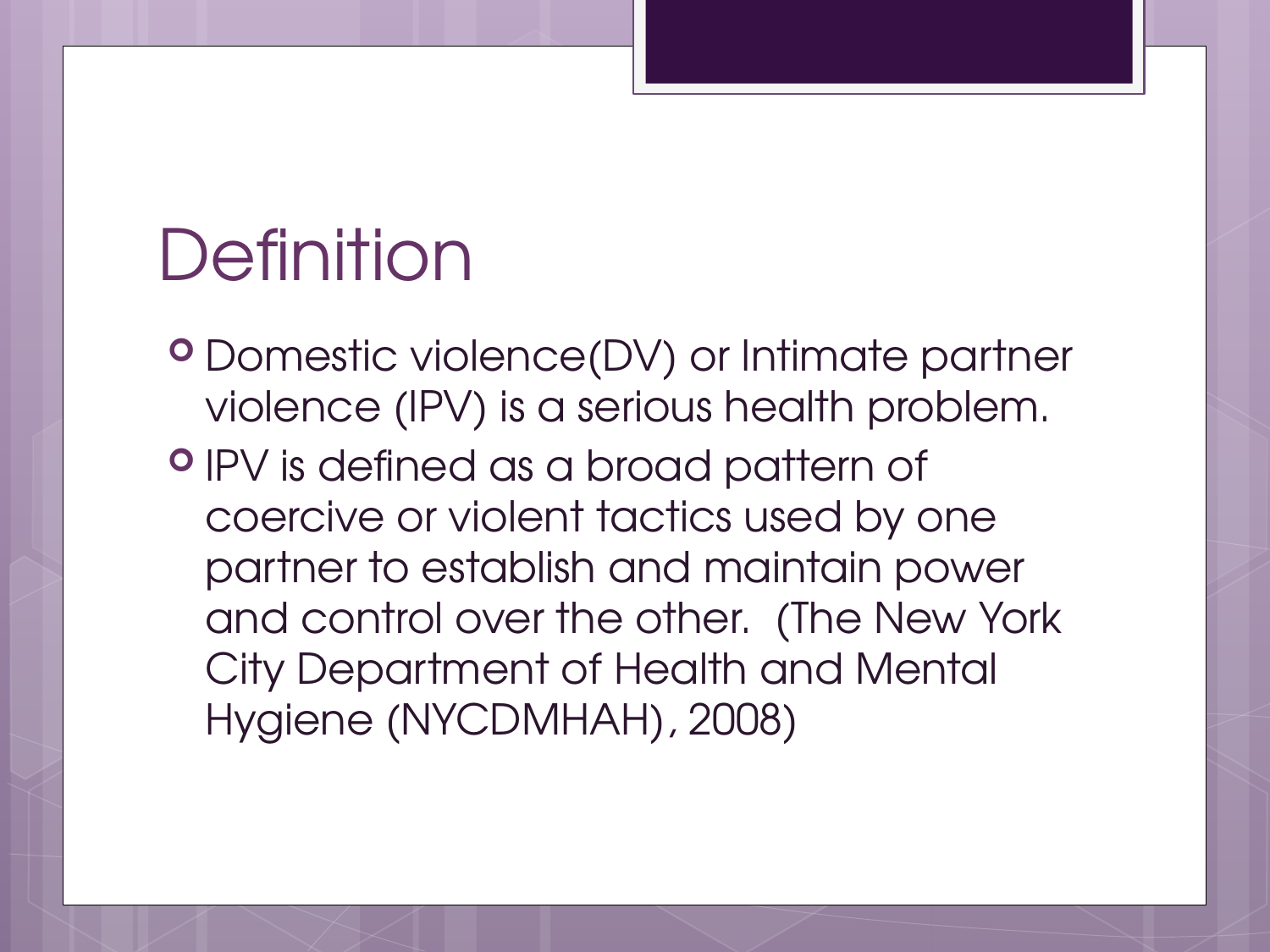

# Definition
Domestic violence(DV) or Intimate partner violence (IPV) is a serious health problem.
IPV is defined as a broad pattern of coercive or violent tactics used by one partner to establish and maintain power and control over the other.  (The New York City Department of Health and Mental Hygiene (NYCDMHAH), 2008)